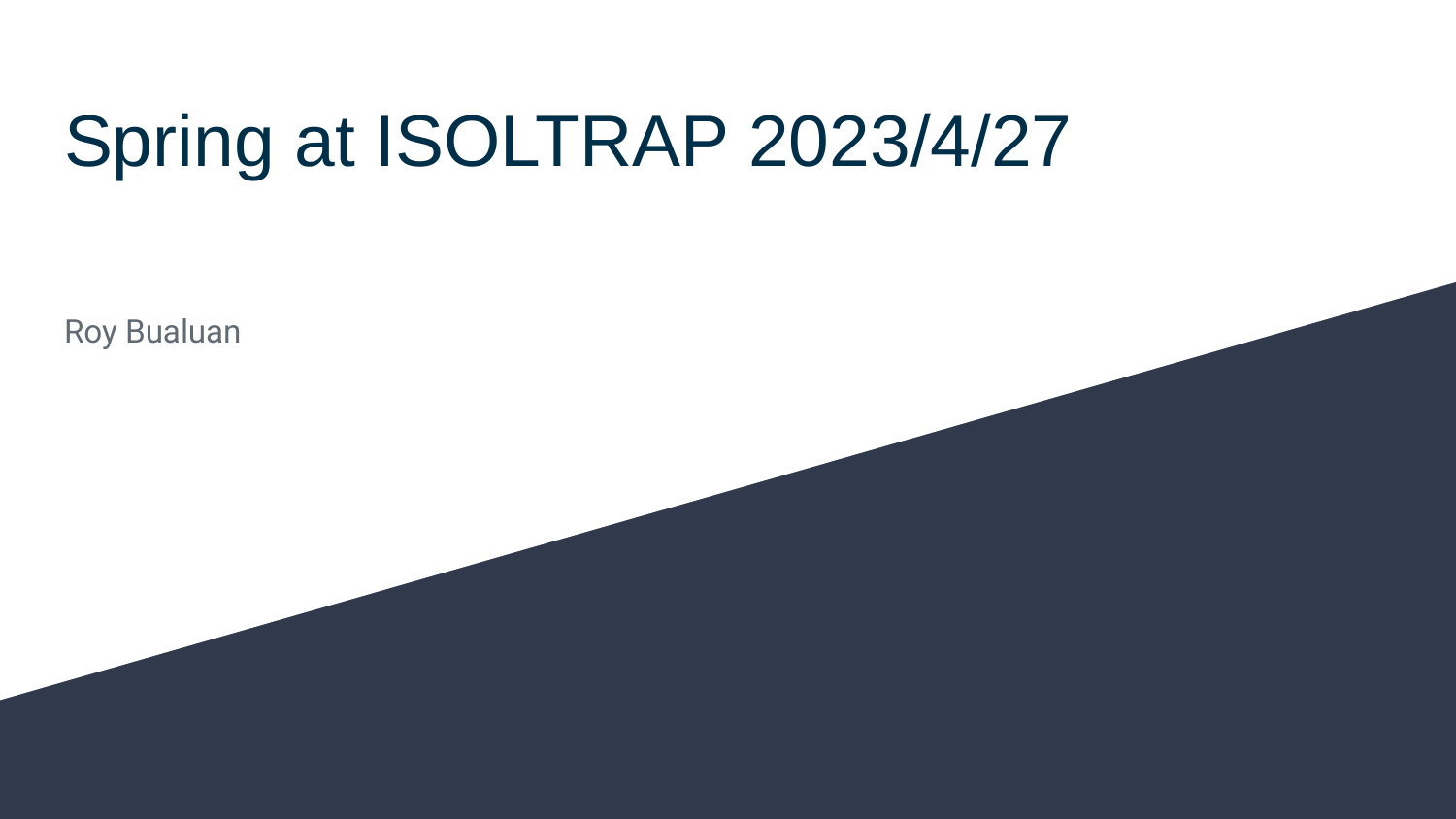

# Spring at ISOLTRAP 2023/4/27
Roy Bualuan